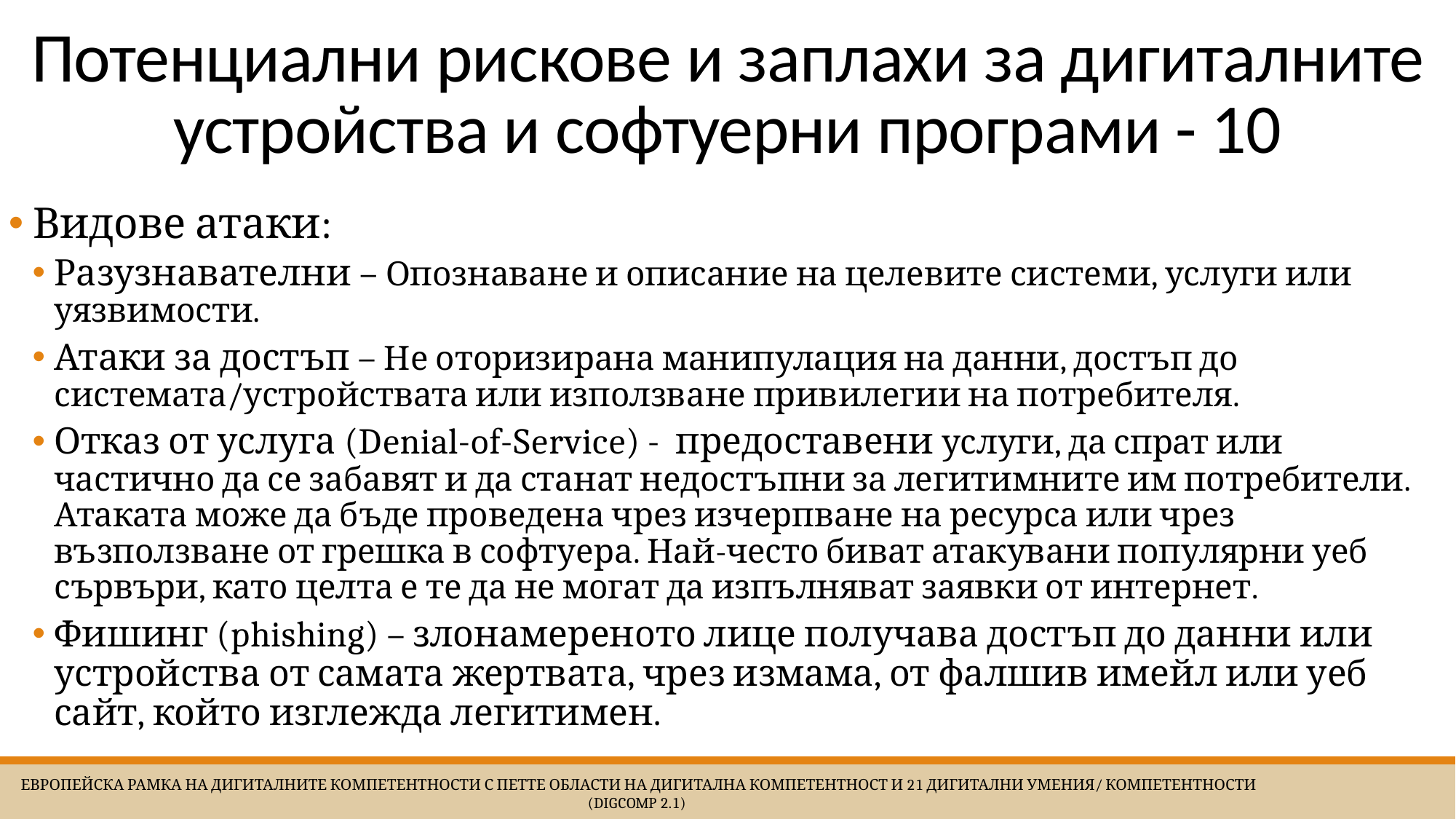

# Потенциални рискове и заплахи за дигиталните устройства и софтуерни програми - 10
 Видове атаки:
Разузнавателни – Опознаване и описание на целевите системи, услуги или уязвимости.
Атаки за достъп – Не оторизирана манипулация на данни, достъп до системата/устройствата или използване привилегии на потребителя.
Отказ от услуга (Denial-of-Service) -  предоставени услуги, да спрат или частично да се забавят и да станат недостъпни за легитимните им потребители. Атаката може да бъде проведена чрез изчерпване на ресурса или чрез възползване от грешка в софтуера. Най-често биват атакувани популярни уеб сървъри, като целта е те да не могат да изпълняват заявки от интернет.
Фишинг (phishing) – злонамереното лице получава достъп до данни или устройства от самата жертвата, чрез измама, от фалшив имейл или уеб сайт, който изглежда легитимен.

 Европейска Рамка на дигиталните компетентности с петте области на дигитална компетентност и 21 дигитални умения/ компетентности (DigComp 2.1)